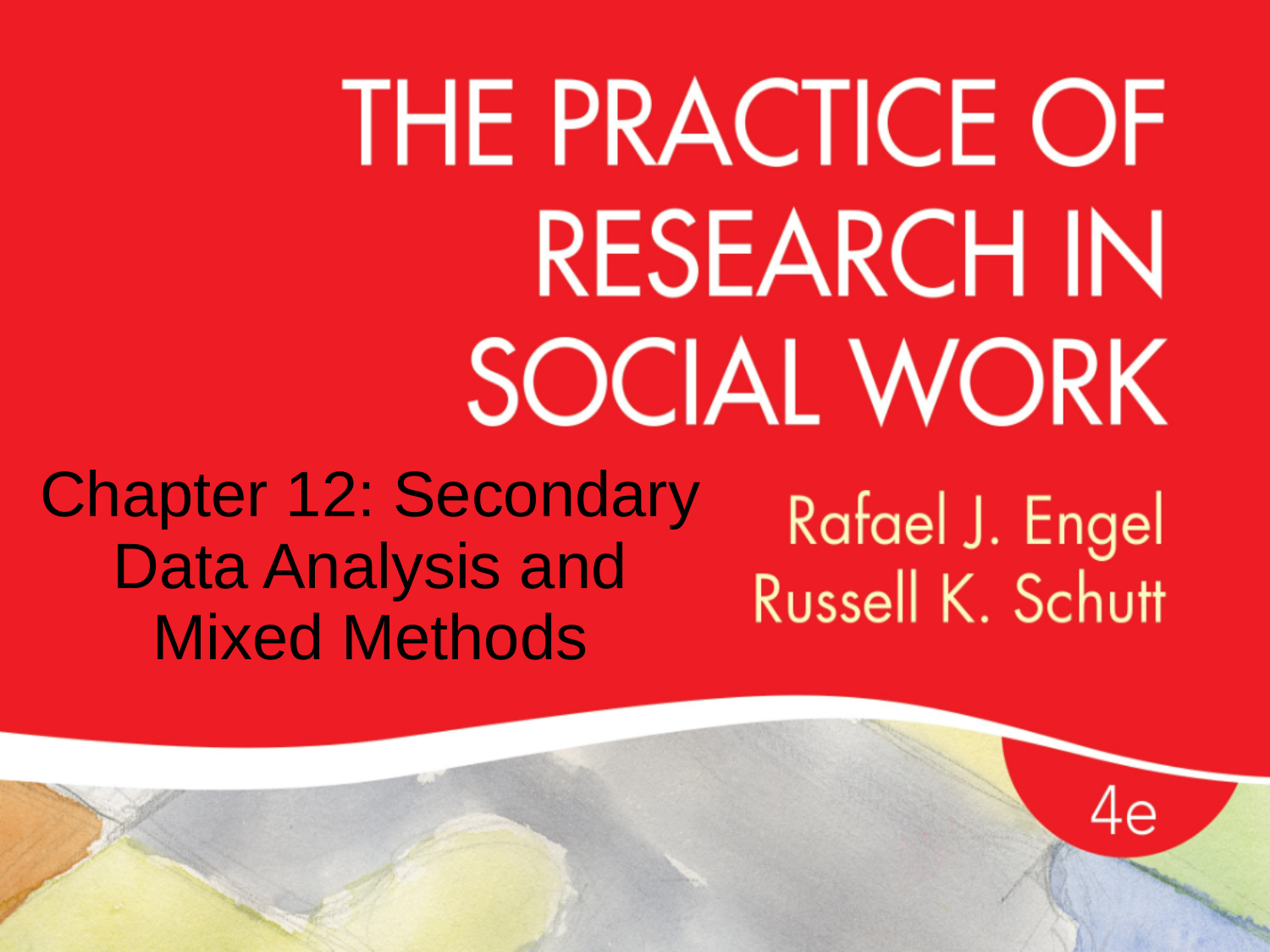

Chapter 12: Secondary Data Analysis and Mixed Methods